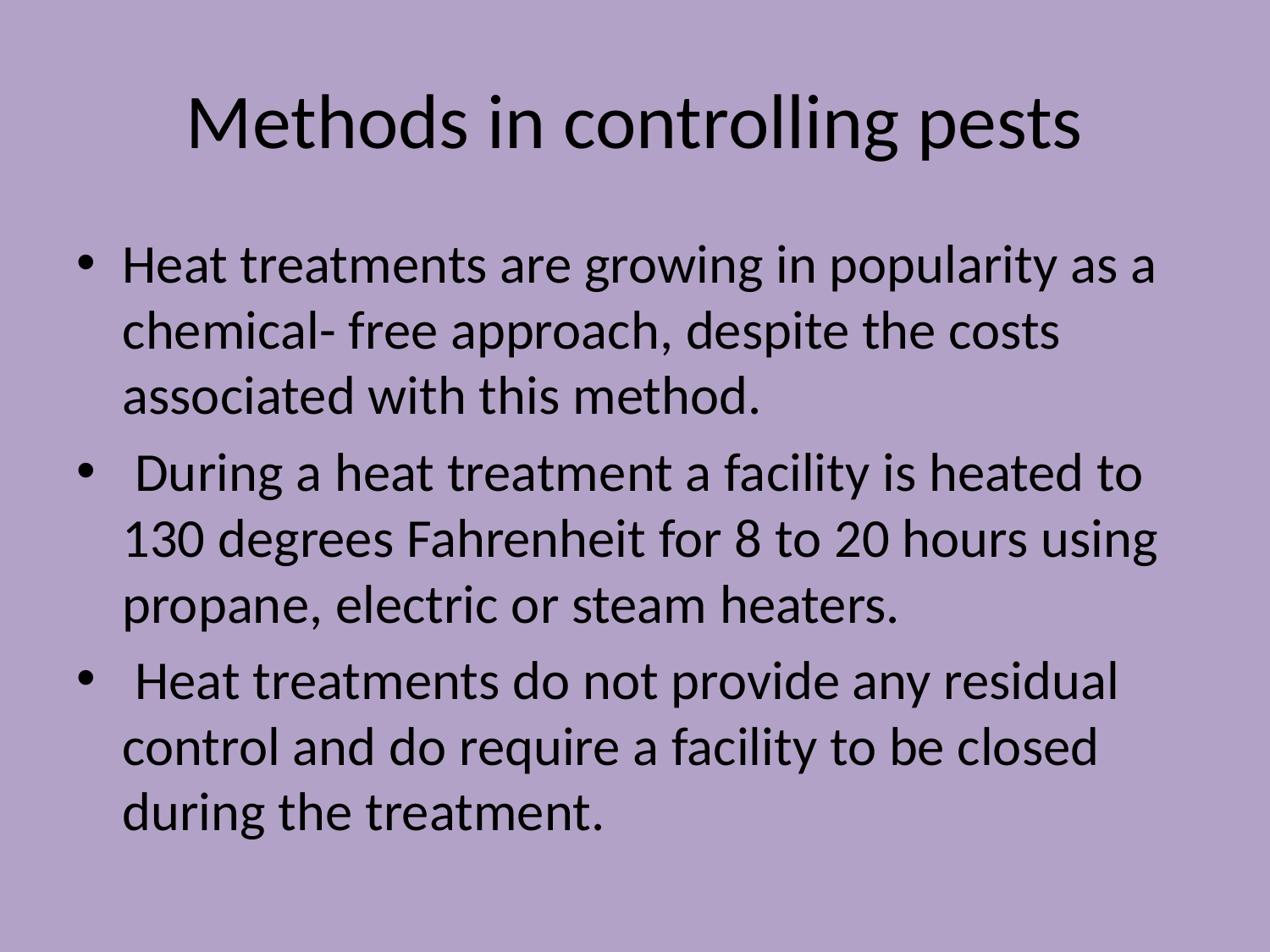

# Methods in controlling pests
Heat treatments are growing in popularity as a chemical- free approach, despite the costs associated with this method.
 During a heat treatment a facility is heated to 130 degrees Fahrenheit for 8 to 20 hours using propane, electric or steam heaters.
 Heat treatments do not provide any residual control and do require a facility to be closed during the treatment.